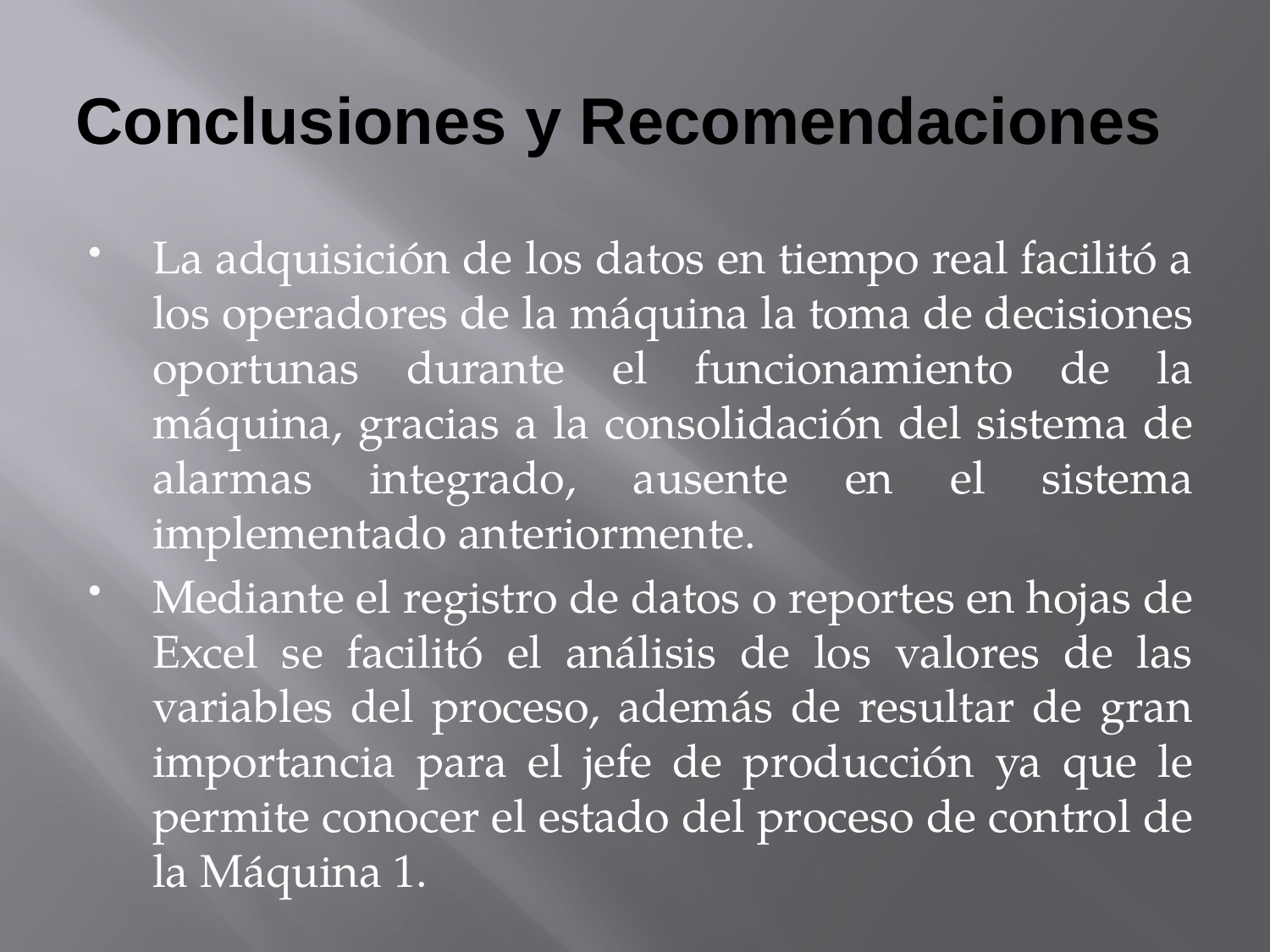

# Conclusiones y Recomendaciones
La adquisición de los datos en tiempo real facilitó a los operadores de la máquina la toma de decisiones oportunas durante el funcionamiento de la máquina, gracias a la consolidación del sistema de alarmas integrado, ausente en el sistema implementado anteriormente.
Mediante el registro de datos o reportes en hojas de Excel se facilitó el análisis de los valores de las variables del proceso, además de resultar de gran importancia para el jefe de producción ya que le permite conocer el estado del proceso de control de la Máquina 1.